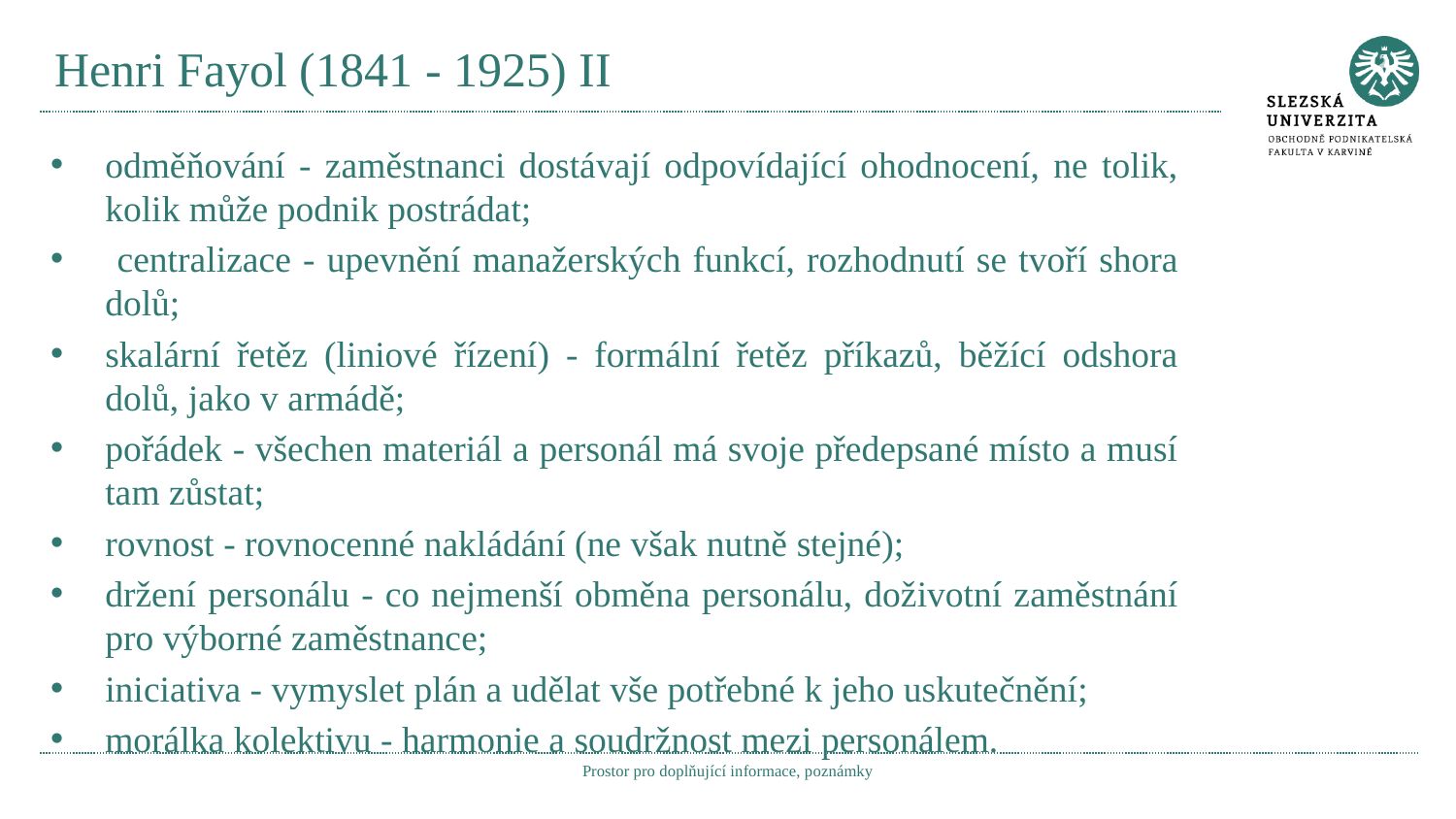

# Henri Fayol (1841 - 1925) II
odměňování - zaměstnanci dostávají odpovídající ohodnocení, ne tolik, kolik může podnik postrádat;
 centralizace - upevnění manažerských funkcí, rozhodnutí se tvoří shora dolů;
skalární řetěz (liniové řízení) - formální řetěz příkazů, běžící odshora dolů, jako v armádě;
pořádek - všechen materiál a personál má svoje předepsané místo a musí tam zůstat;
rovnost - rovnocenné nakládání (ne však nutně stejné);
držení personálu - co nejmenší obměna personálu, doživotní zaměstnání pro výborné zaměstnance;
iniciativa - vymyslet plán a udělat vše potřebné k jeho uskutečnění;
morálka kolektivu - harmonie a soudržnost mezi personálem.
Prostor pro doplňující informace, poznámky